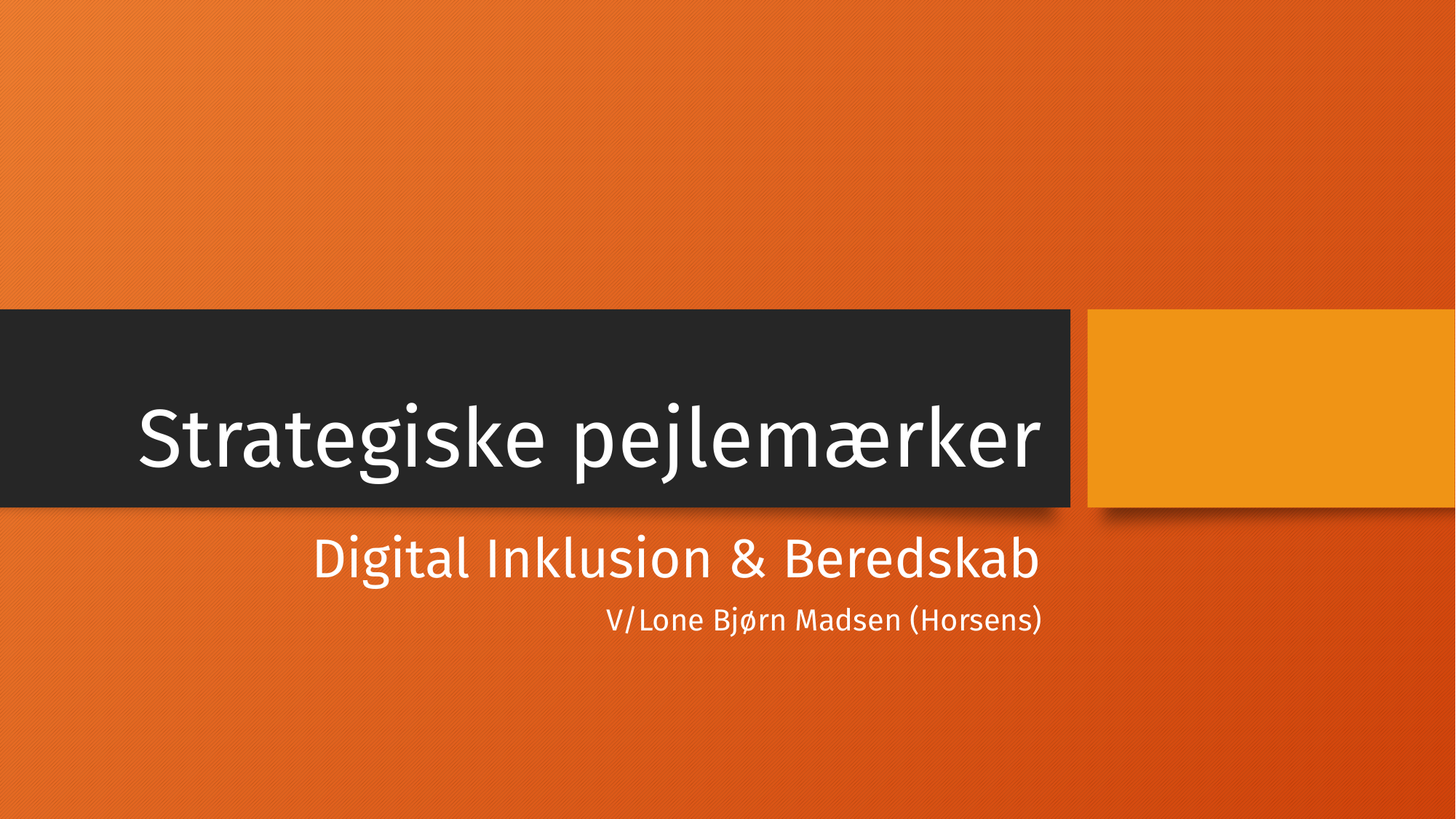

# Strategiske pejlemærker
Digital Inklusion & Beredskab
V/Lone Bjørn Madsen (Horsens)